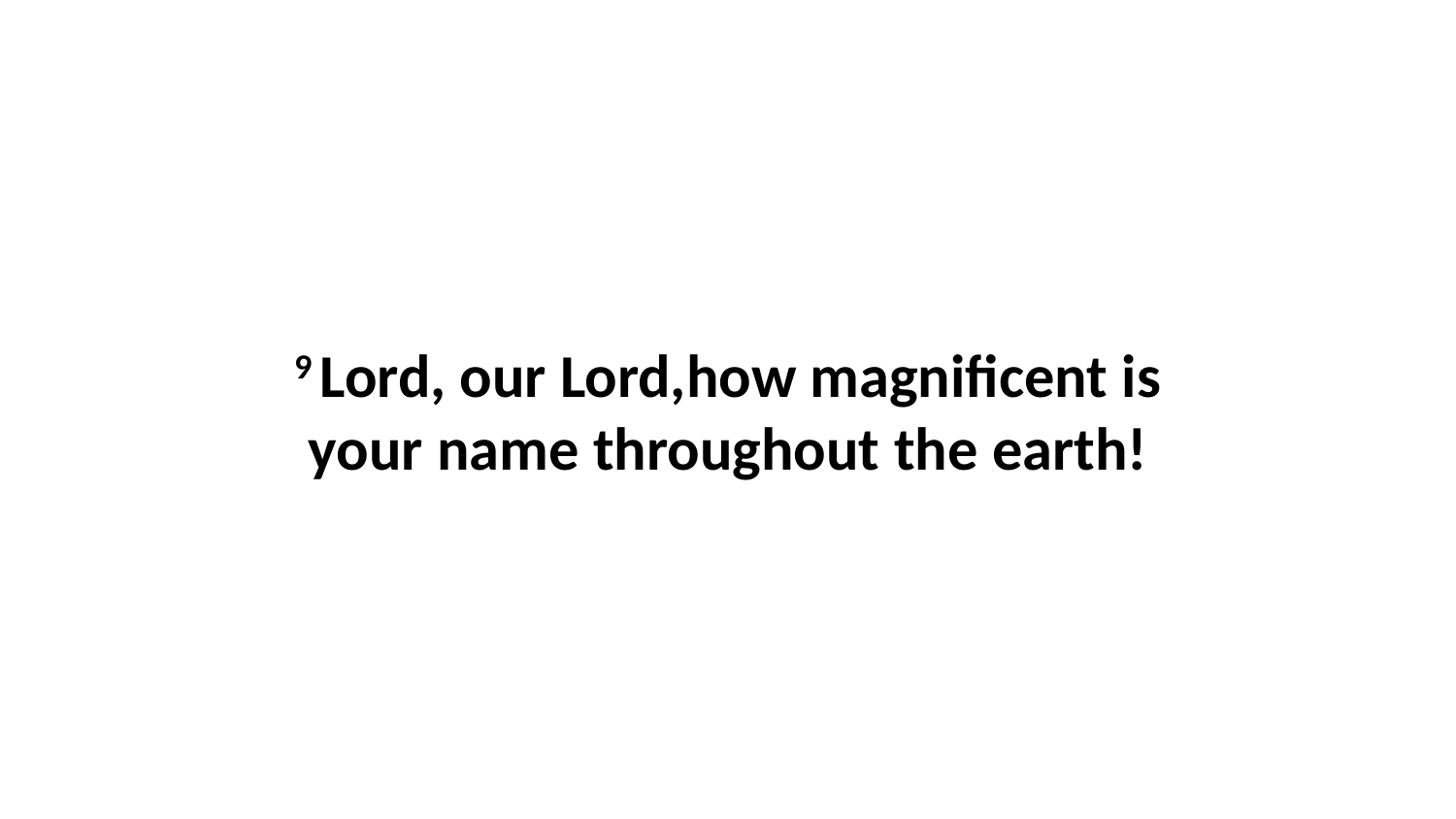

9 Lord, our Lord,how magnificent is your name throughout the earth!